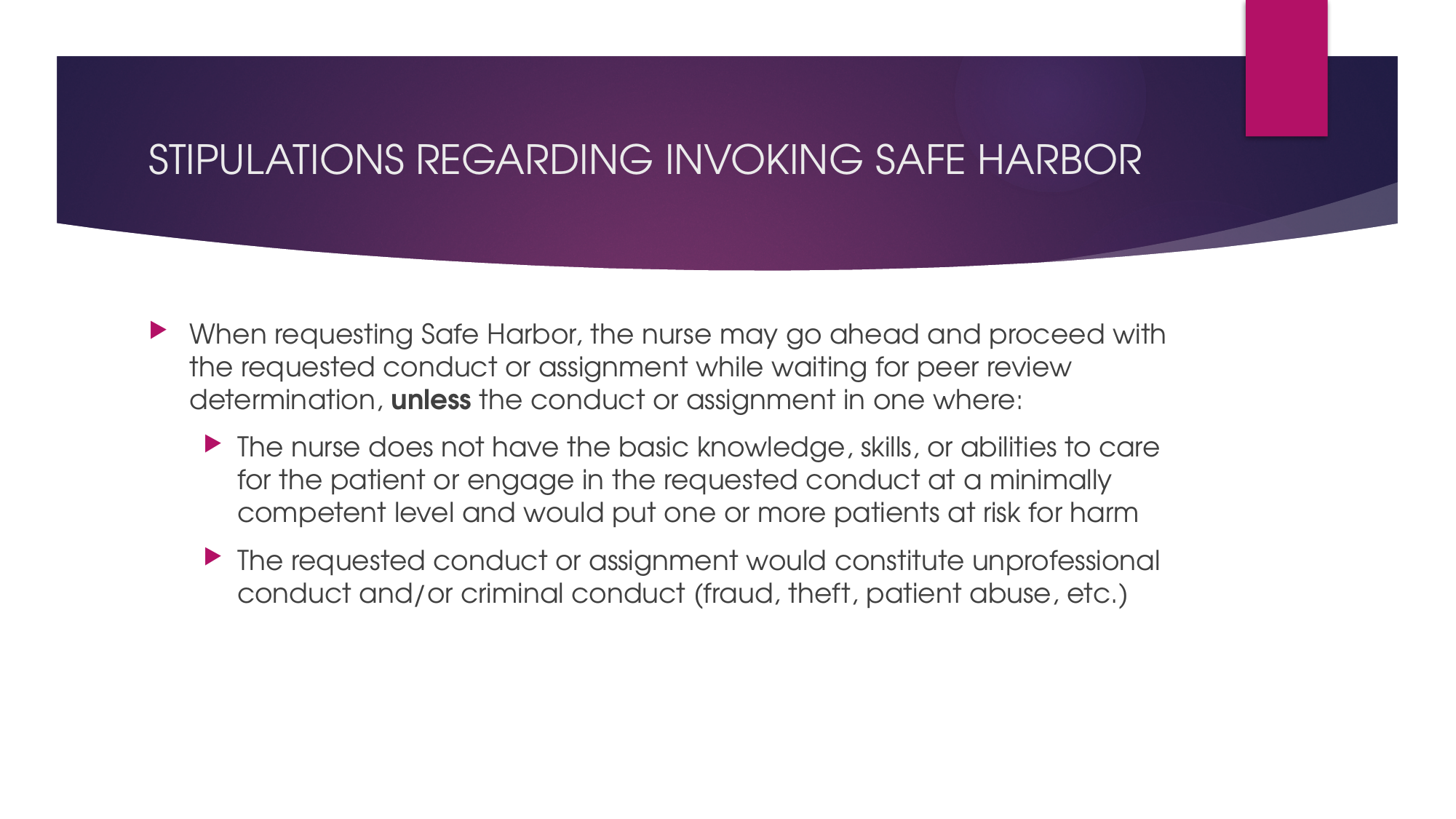

# STIPULATIONS REGARDING INVOKING SAFE HARBOR
When requesting Safe Harbor, the nurse may go ahead and proceed with the requested conduct or assignment while waiting for peer review determination, unless the conduct or assignment in one where:
The nurse does not have the basic knowledge, skills, or abilities to care for the patient or engage in the requested conduct at a minimally competent level and would put one or more patients at risk for harm
The requested conduct or assignment would constitute unprofessional conduct and/or criminal conduct (fraud, theft, patient abuse, etc.)